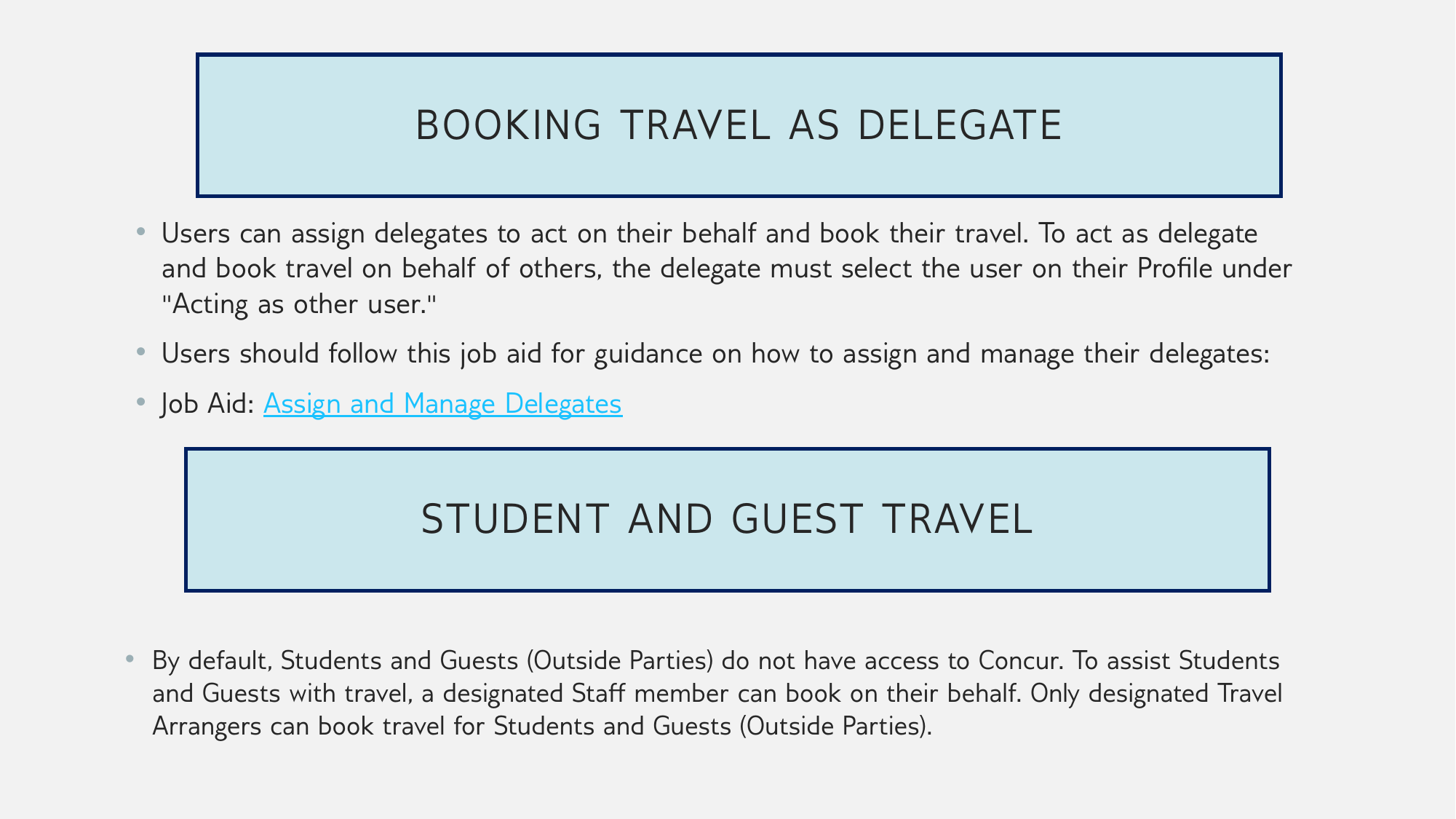

# Booking travel as delegate
Users can assign delegates to act on their behalf and book their travel. To act as delegate and book travel on behalf of others, the delegate must select the user on their Profile under "Acting as other user."
Users should follow this job aid for guidance on how to assign and manage their delegates:
Job Aid: Assign and Manage Delegates
Student and guest travel
By default, Students and Guests (Outside Parties) do not have access to Concur. To assist Students and Guests with travel, a designated Staff member can book on their behalf. Only designated Travel Arrangers can book travel for Students and Guests (Outside Parties).